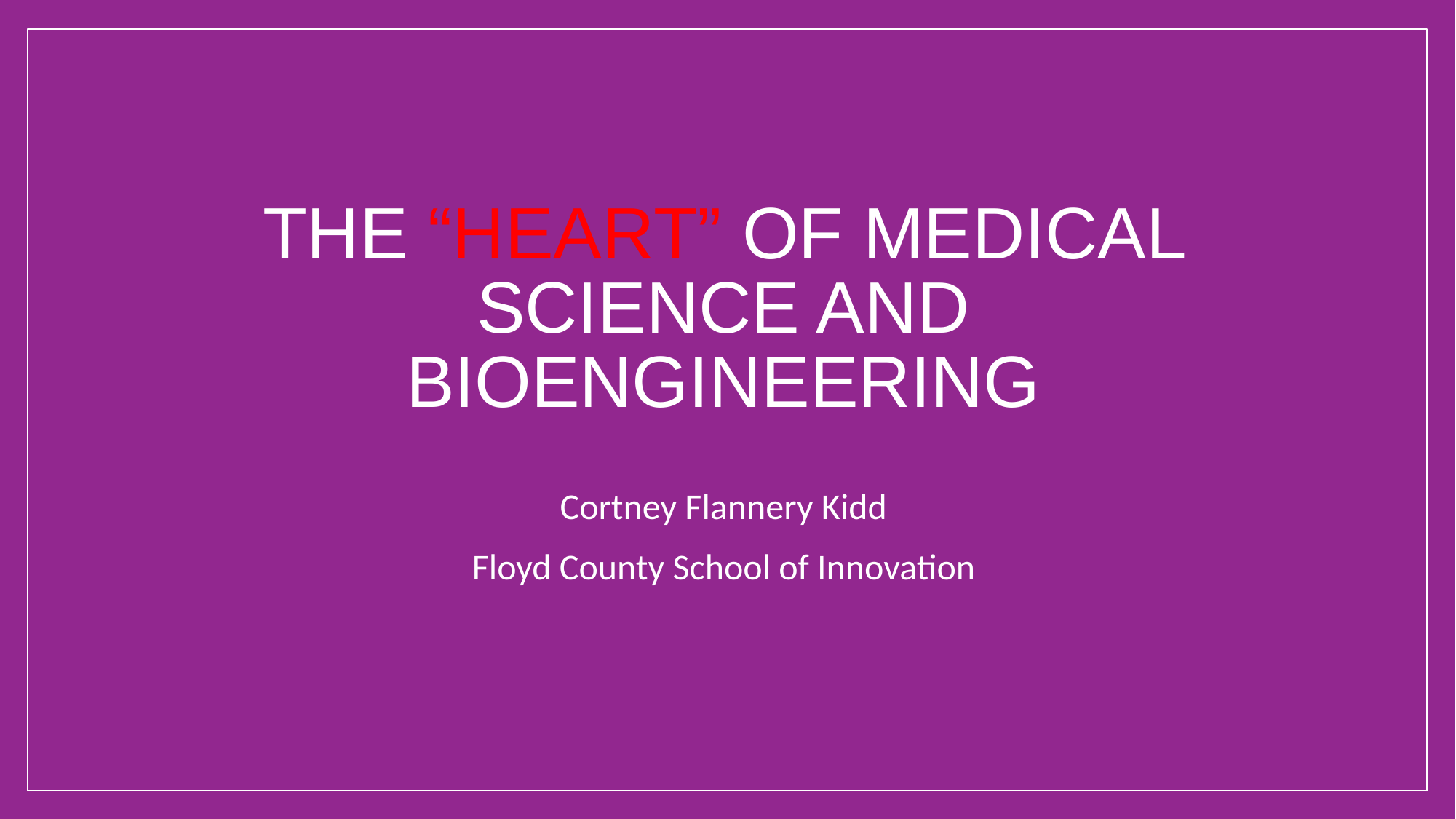

# The “Heart” of Medical Science and Bioengineering
Cortney Flannery Kidd
Floyd County School of Innovation